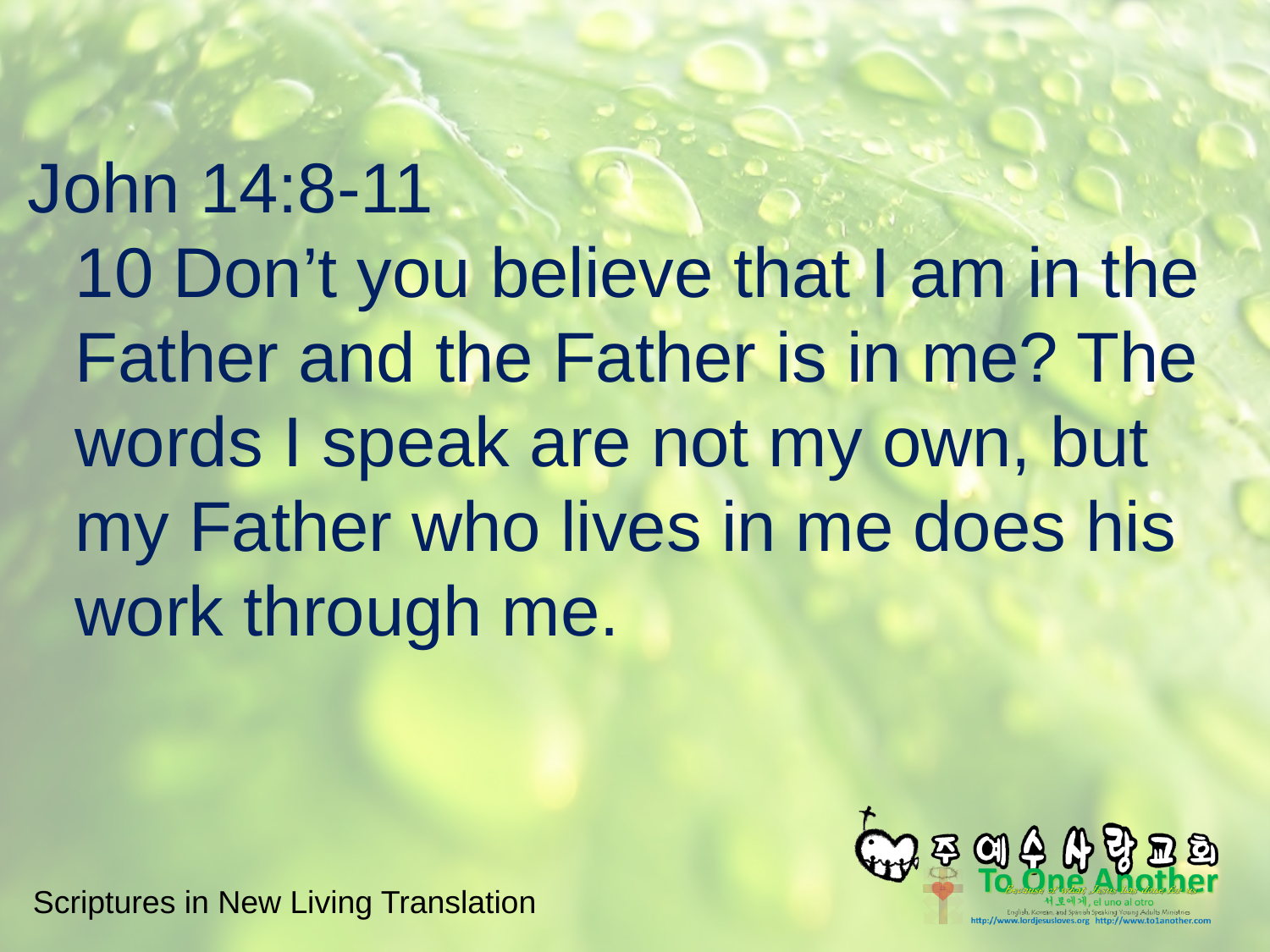

#
John 14:8-11
10 Don’t you believe that I am in the Father and the Father is in me? The words I speak are not my own, but my Father who lives in me does his work through me.